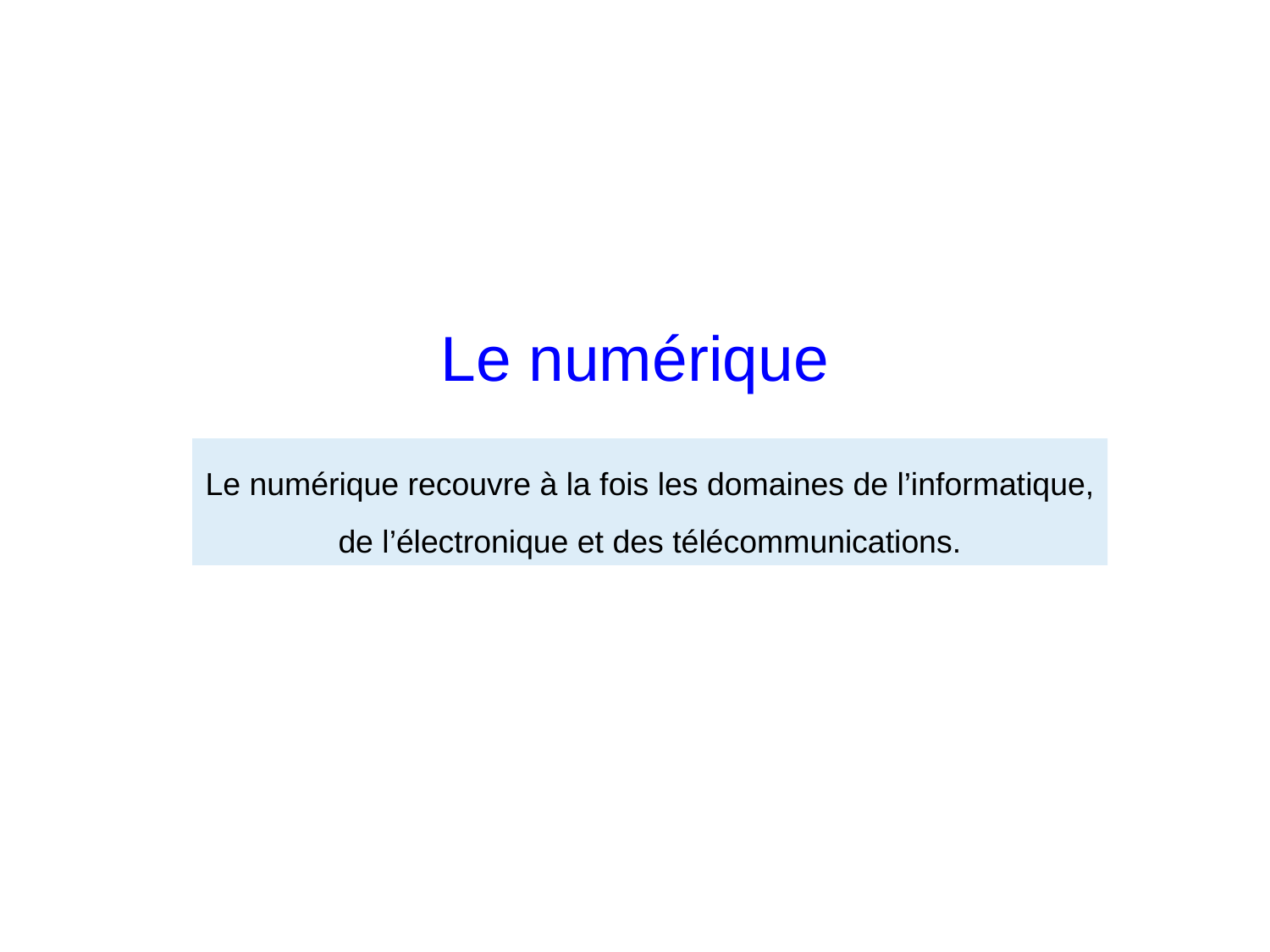

# Le numérique
Le numérique recouvre à la fois les domaines de l’informatique, de l’électronique et des télécommunications.